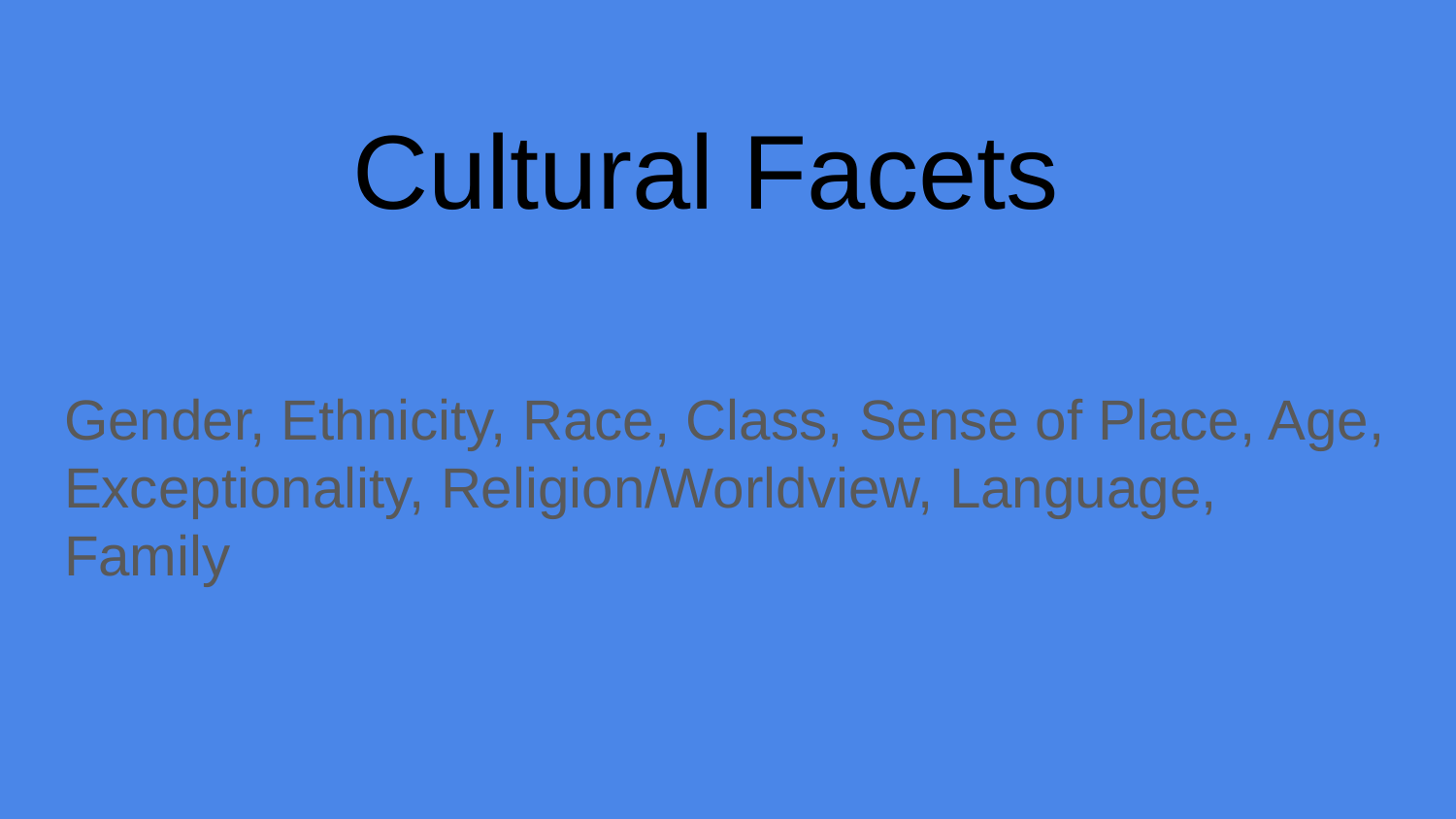

# Cultural Facets
Gender, Ethnicity, Race, Class, Sense of Place, Age, Exceptionality, Religion/Worldview, Language, Family